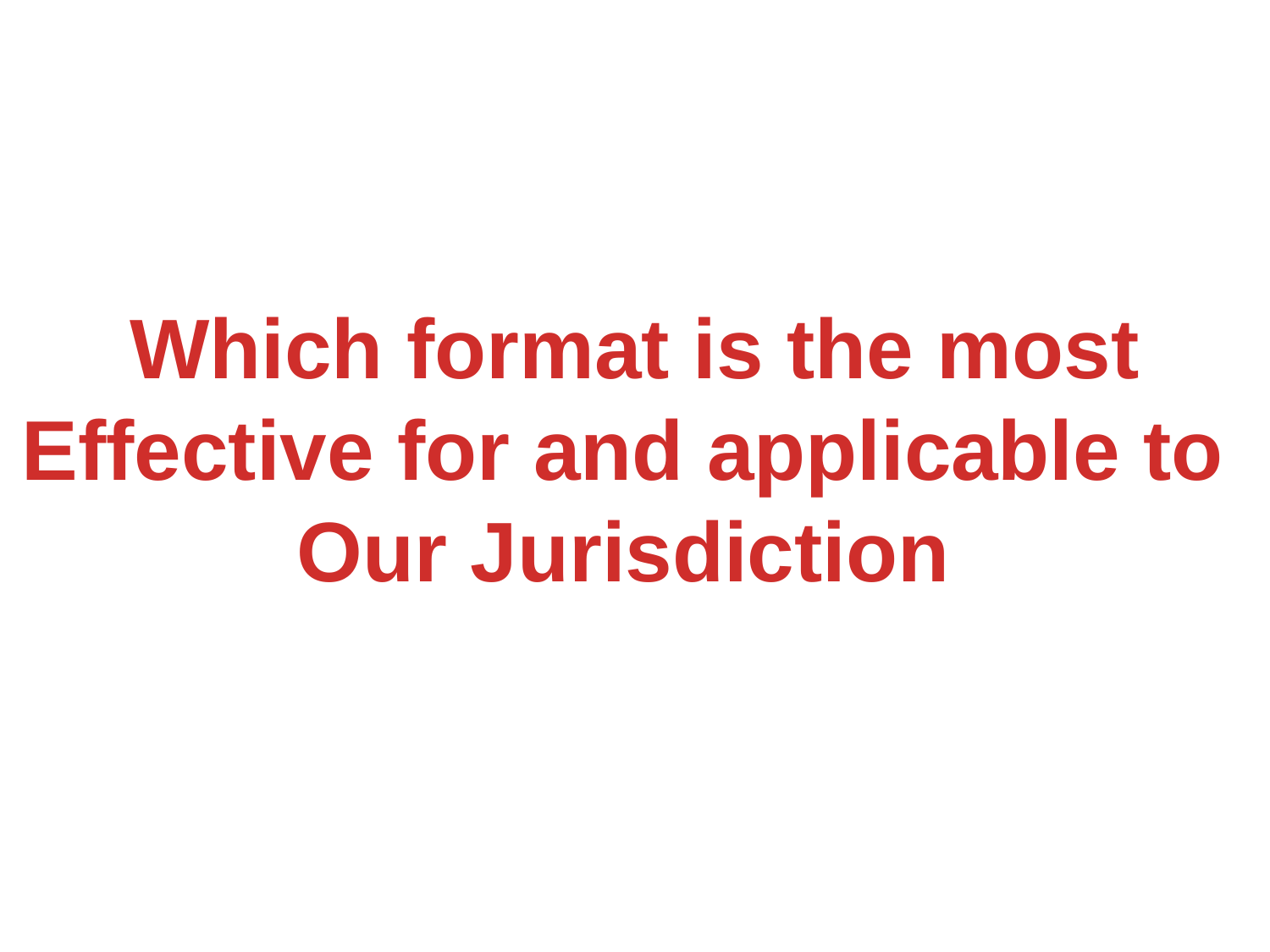

Which format is the most
Effective for and applicable to
Our Jurisdiction